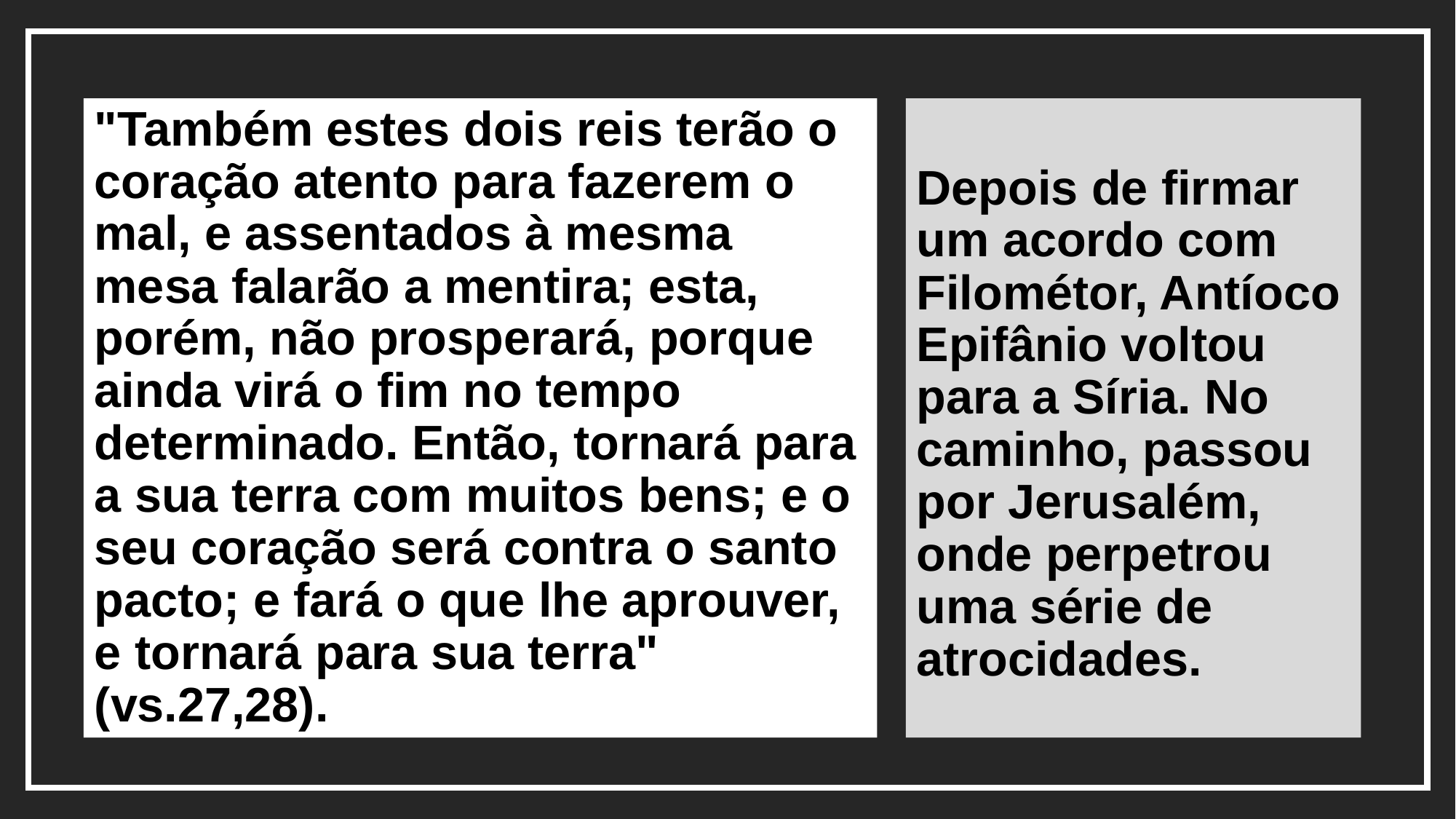

"Também estes dois reis terão o coração atento para fazerem o mal, e assentados à mesma mesa falarão a mentira; esta, porém, não prosperará, porque ainda virá o fim no tempo determinado. Então, tornará para a sua terra com muitos bens; e o seu coração será contra o santo pacto; e fará o que lhe aprouver, e tornará para sua terra" (vs.27,28).

Depois de firmar um acordo com Filométor, Antíoco Epifânio voltou para a Síria. No caminho, passou por Jerusalém, onde perpetrou uma série de atrocidades.